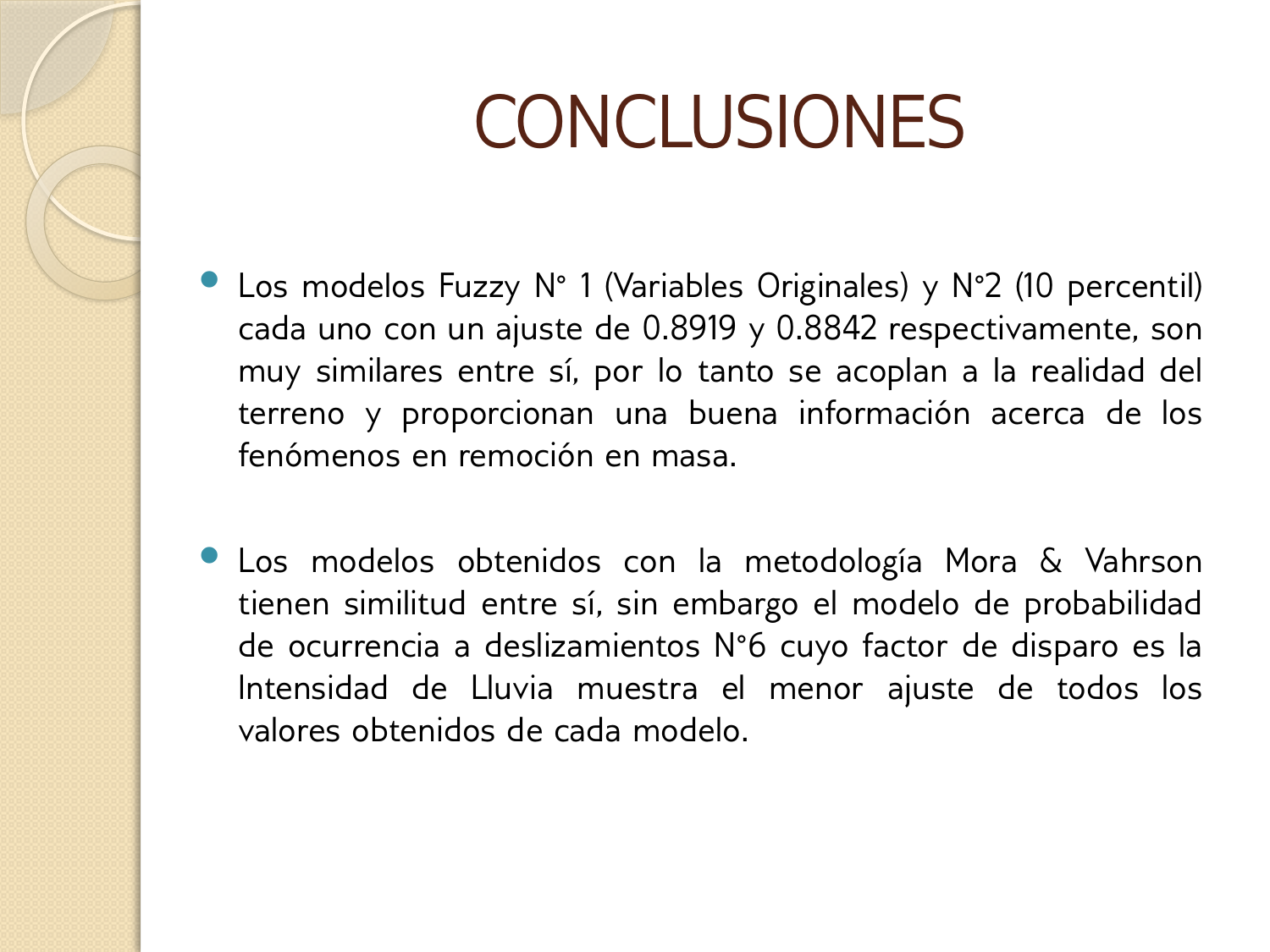

# CONCLUSIONES
Los modelos Fuzzy N° 1 (Variables Originales) y N°2 (10 percentil) cada uno con un ajuste de 0.8919 y 0.8842 respectivamente, son muy similares entre sí, por lo tanto se acoplan a la realidad del terreno y proporcionan una buena información acerca de los fenómenos en remoción en masa.

Los modelos obtenidos con la metodología Mora & Vahrson tienen similitud entre sí, sin embargo el modelo de probabilidad de ocurrencia a deslizamientos N°6 cuyo factor de disparo es la Intensidad de Lluvia muestra el menor ajuste de todos los valores obtenidos de cada modelo.